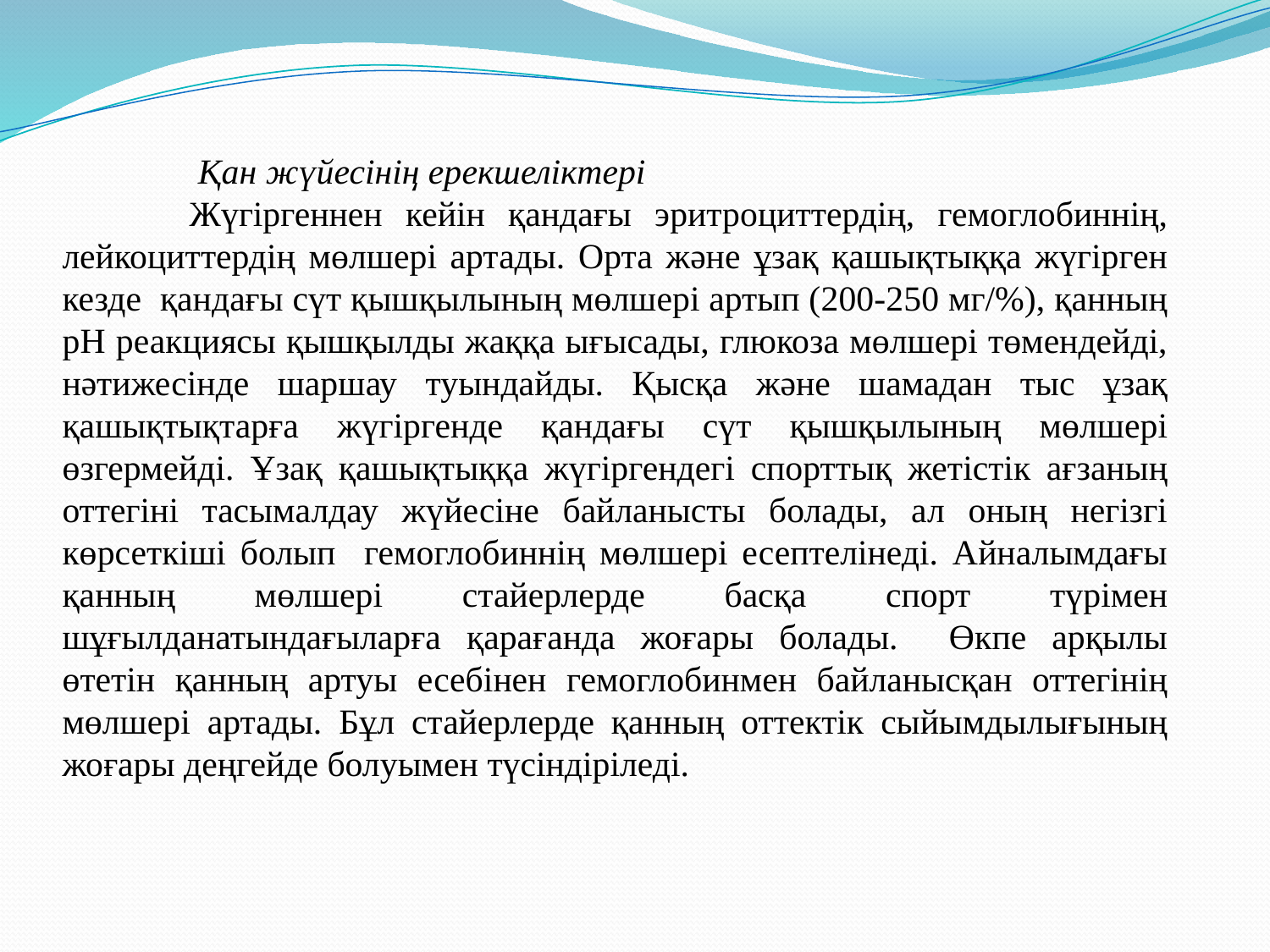

Қан жүйесінің ерекшеліктері
	Жүгіргеннен кейін қандағы эритроциттердің, гемоглобиннің, лейкоциттердің мөлшері артады. Орта және ұзақ қашықтыққа жүгірген кезде  қандағы сүт қышқылының мөлшері артып (200-250 мг/%), қанның рН реакциясы қышқылды жаққа ығысады, глюкоза мөлшері төмендейді, нәтижесінде шаршау туындайды. Қысқа және шамадан тыс ұзақ қашықтықтарға жүгіргенде қандағы сүт қышқылының мөлшері өзгермейді. Ұзақ қашықтыққа жүгіргендегі спорттық жетістік ағзаның оттегіні тасымалдау жүйесіне байланысты болады, ал оның негізгі көрсеткіші болып  гемоглобиннің мөлшері есептелінеді. Айналымдағы қанның мөлшері стайерлерде басқа спорт түрімен шұғылданатындағыларға қарағанда жоғары болады.  Өкпе арқылы өтетін қанның артуы есебінен гемоглобинмен байланысқан оттегінің мөлшері артады. Бұл стайерлерде қанның оттектік сыйымдылығының жоғары деңгейде болуымен түсіндіріледі.